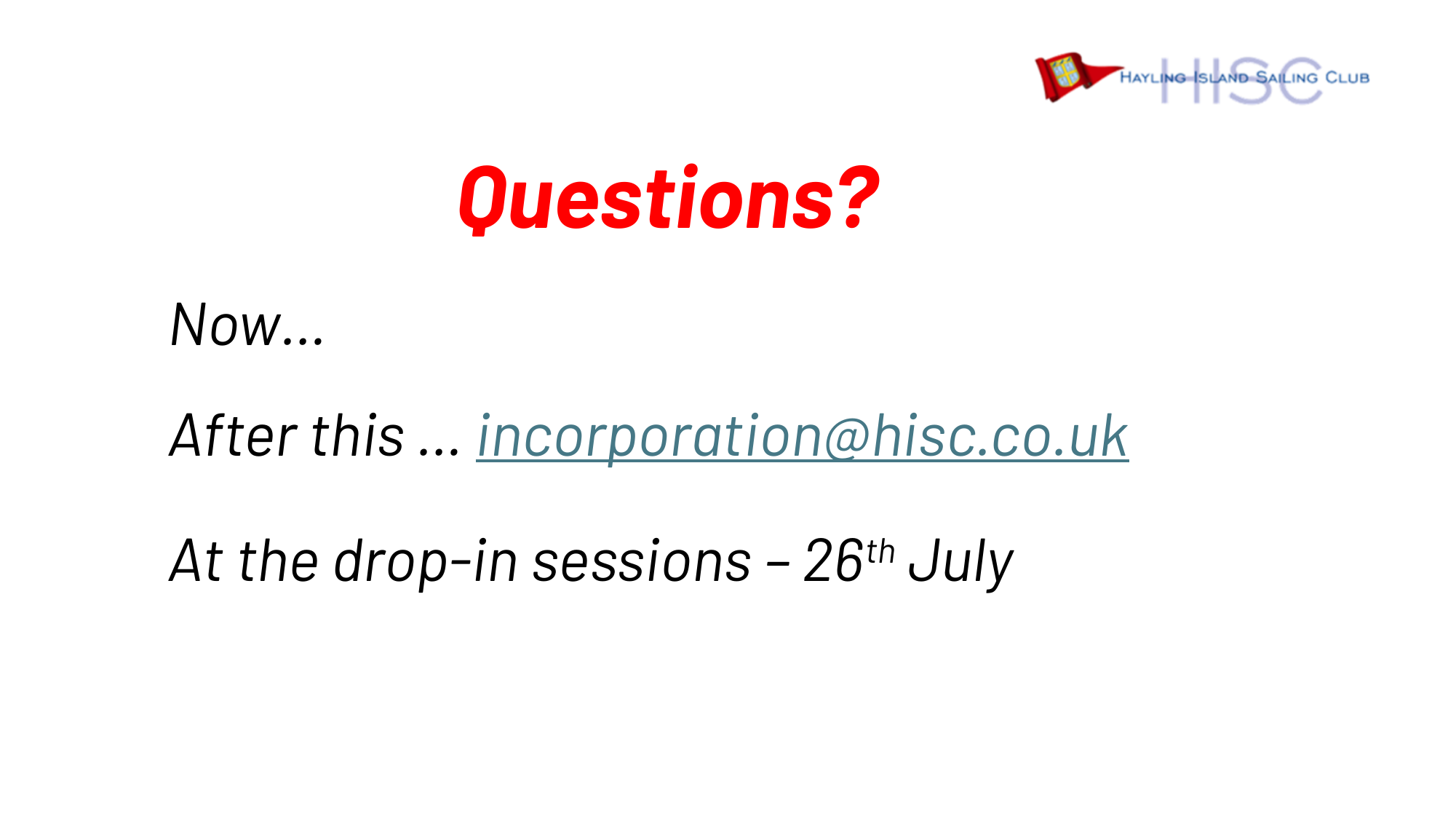

# Questions?
Now…
After this … incorporation@hisc.co.uk

At the drop-in sessions – 26th July